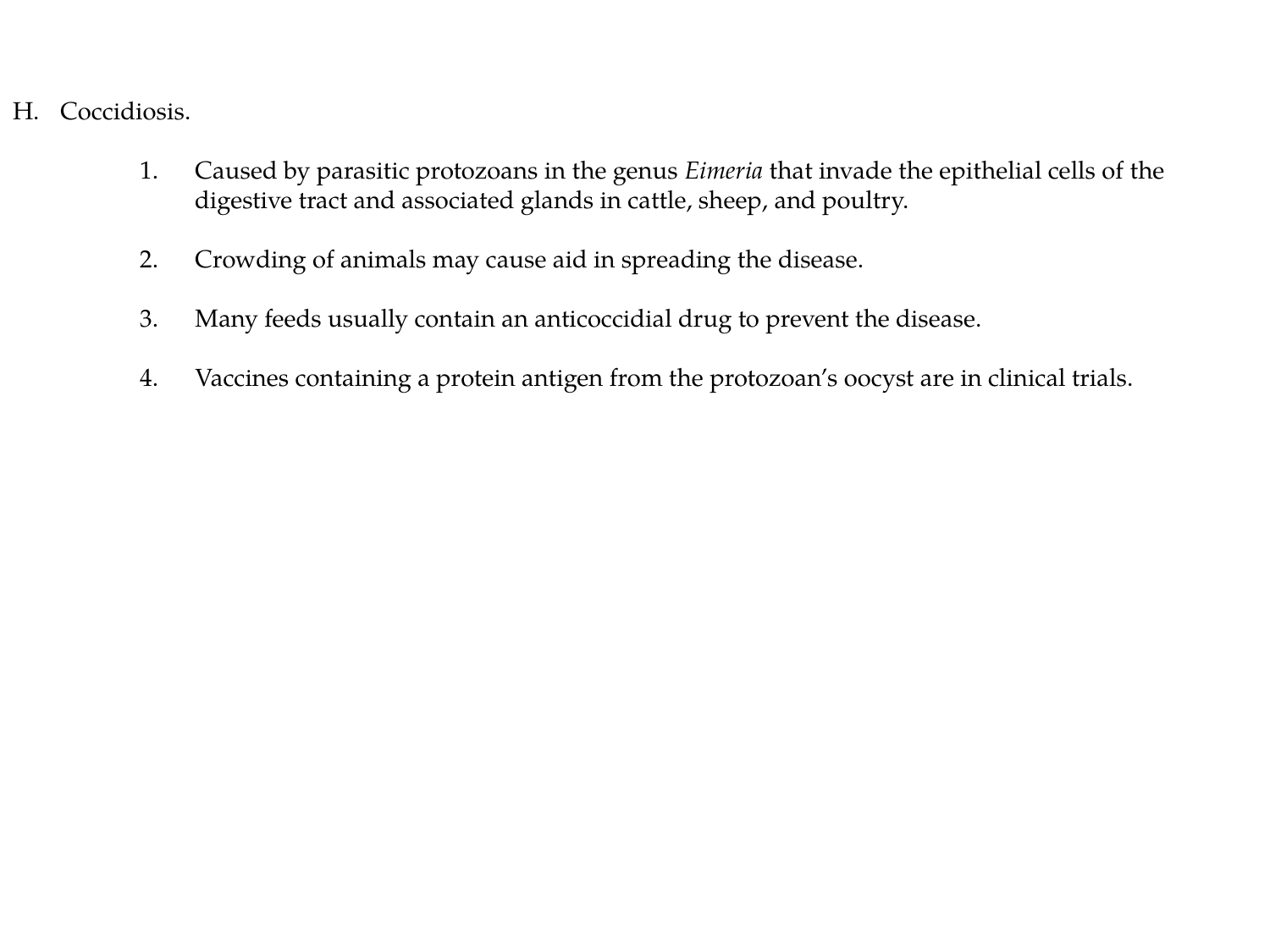

Coccidiosis.

	1.      Caused by parasitic protozoans in the genus Eimeria that invade the epithelial cells of the 	         digestive tract and associated glands in cattle, sheep, and poultry.

	2.      Crowding of animals may cause aid in spreading the disease.

	3.      Many feeds usually contain an anticoccidial drug to prevent the disease.

	4.      Vaccines containing a protein antigen from the protozoan’s oocyst are in clinical trials.